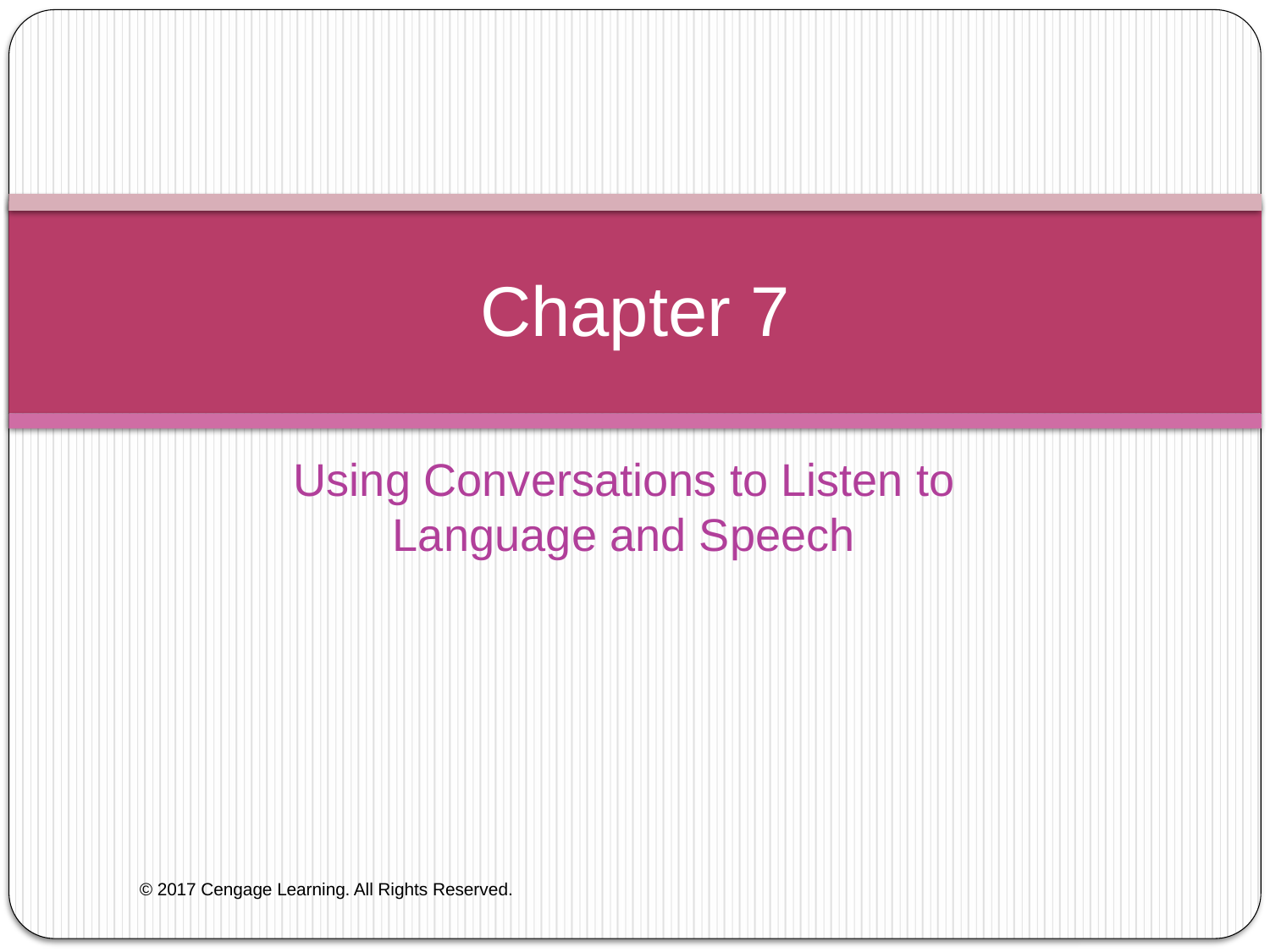

# Chapter 7
Using Conversations to Listen to Language and Speech
© 2017 Cengage Learning. All Rights Reserved.